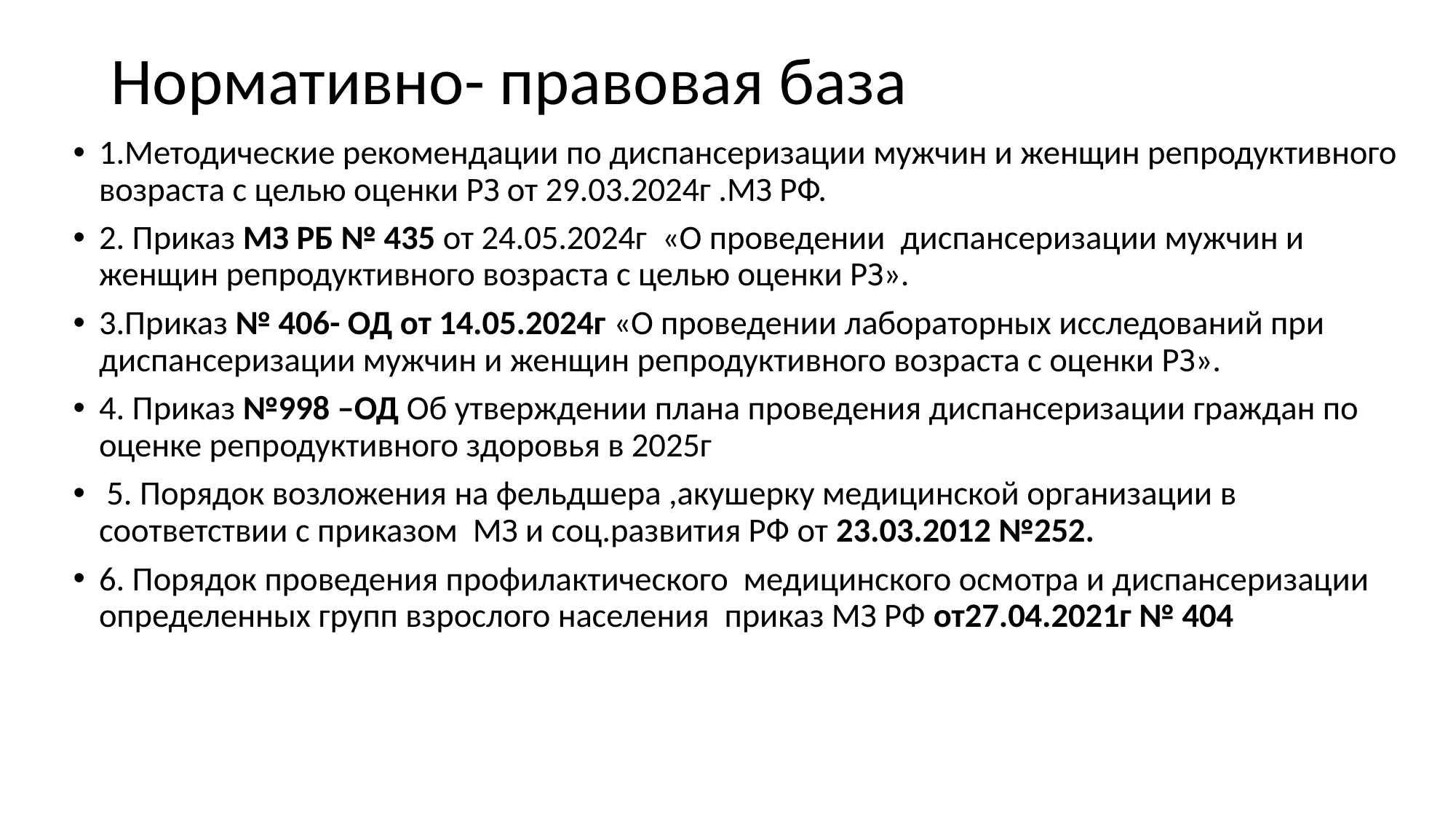

# Нормативно- правовая база
1.Методические рекомендации по диспансеризации мужчин и женщин репродуктивного возраста с целью оценки РЗ от 29.03.2024г .МЗ РФ.
2. Приказ МЗ РБ № 435 от 24.05.2024г  «О проведении  диспансеризации мужчин и женщин репродуктивного возраста с целью оценки РЗ».
3.Приказ № 406- ОД от 14.05.2024г «О проведении лабораторных исследований при диспансеризации мужчин и женщин репродуктивного возраста с оценки РЗ».
4. Приказ №998 –ОД Об утверждении плана проведения диспансеризации граждан по оценке репродуктивного здоровья в 2025г
 5. Порядок возложения на фельдшера ,акушерку медицинской организации в соответствии с приказом  МЗ и соц.развития РФ от 23.03.2012 №252.
6. Порядок проведения профилактического  медицинского осмотра и диспансеризации определенных групп взрослого населения  приказ МЗ РФ от27.04.2021г № 404